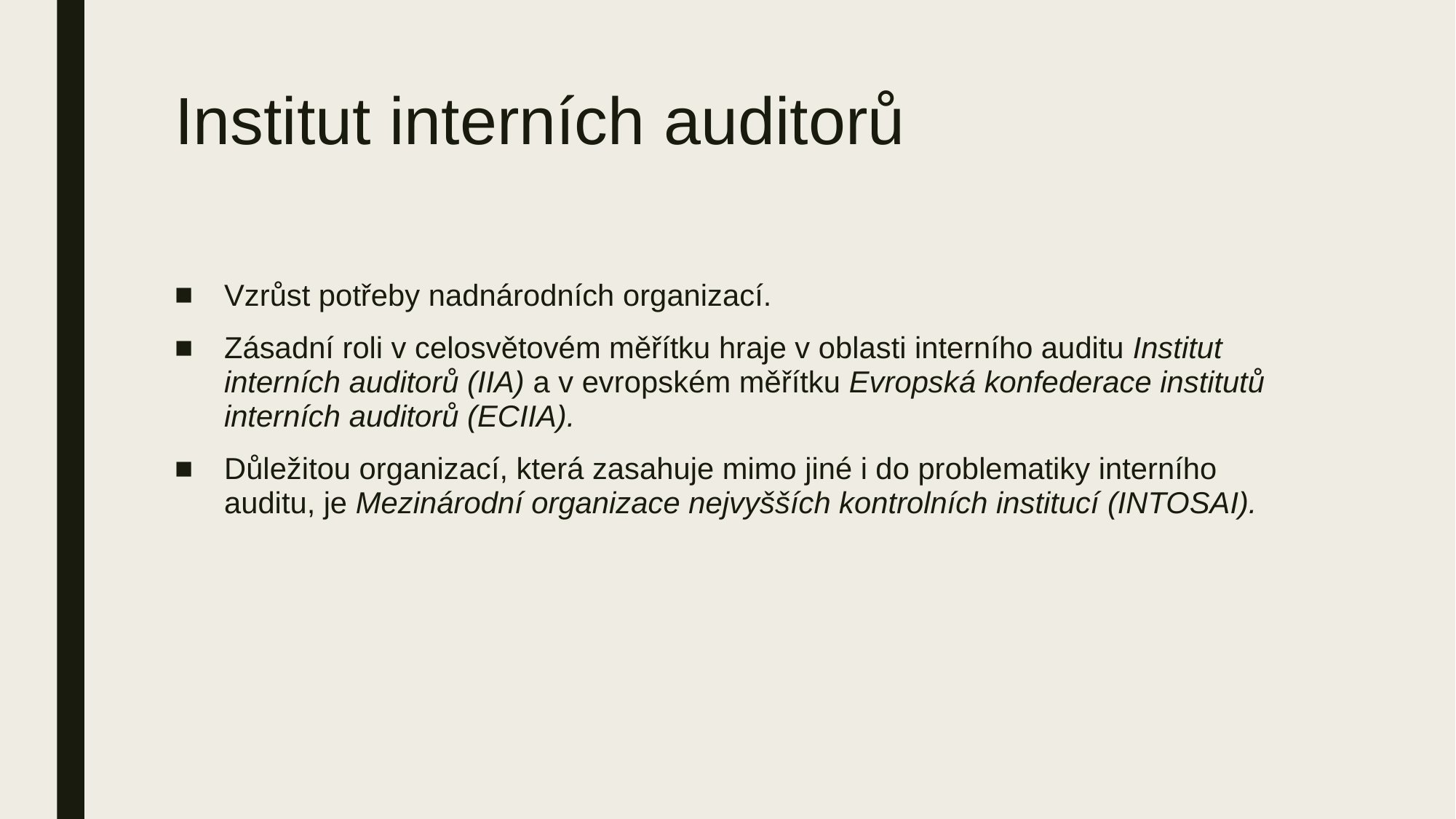

# Institut interních auditorů
Vzrůst potřeby nadnárodních organizací.
Zásadní roli v celosvětovém měřítku hraje v oblasti interního auditu Institut interních auditorů (IIA) a v evropském měřítku Evropská konfederace institutů interních auditorů (ECIIA).
Důležitou organizací, která zasahuje mimo jiné i do problematiky interního auditu, je Mezinárodní organizace nejvyšších kontrolních institucí (INTOSAI).